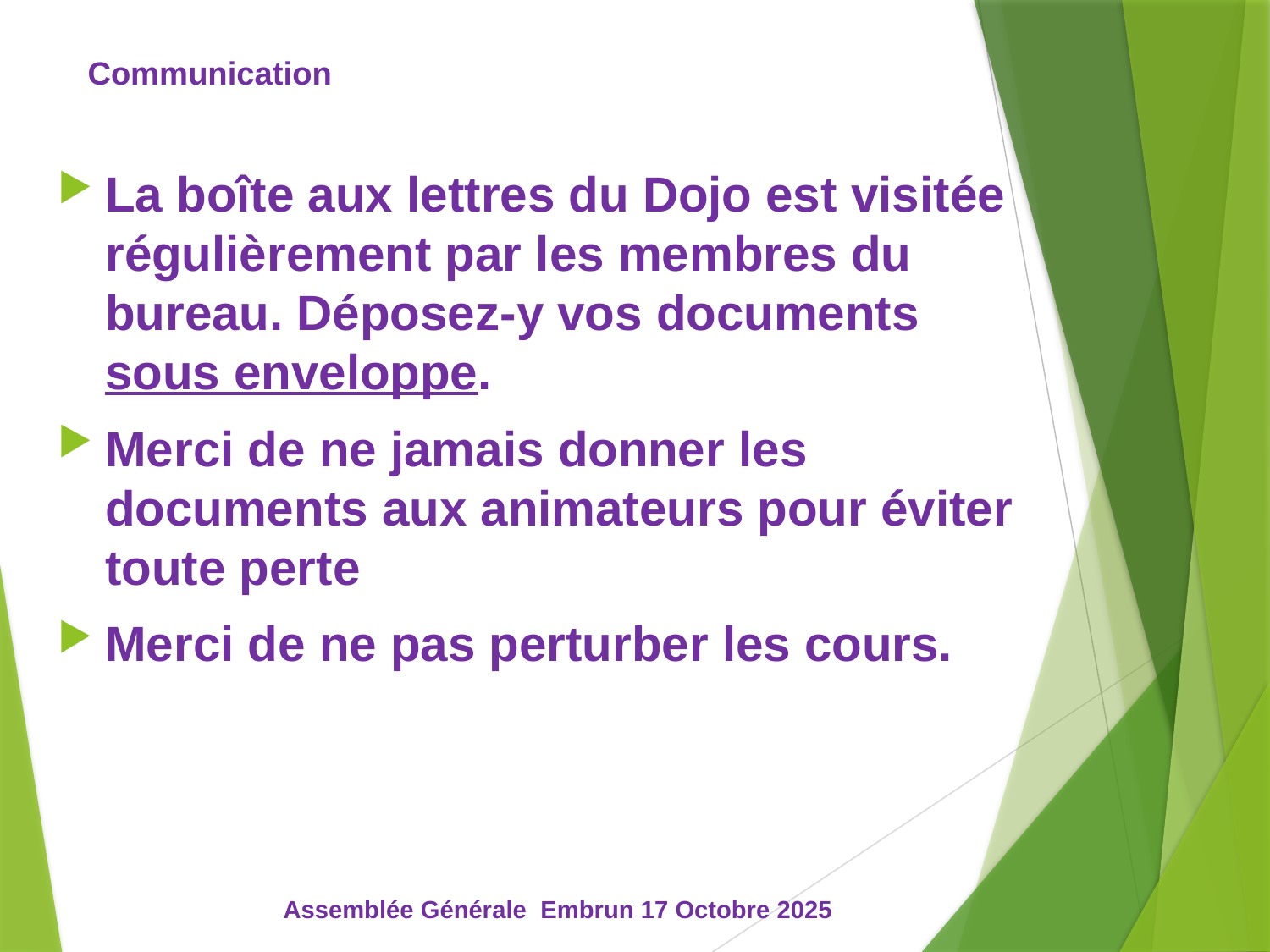

# Communication
La boîte aux lettres du Dojo est visitée régulièrement par les membres du bureau. Déposez-y vos documents sous enveloppe.
Merci de ne jamais donner les documents aux animateurs pour éviter toute perte
Merci de ne pas perturber les cours.